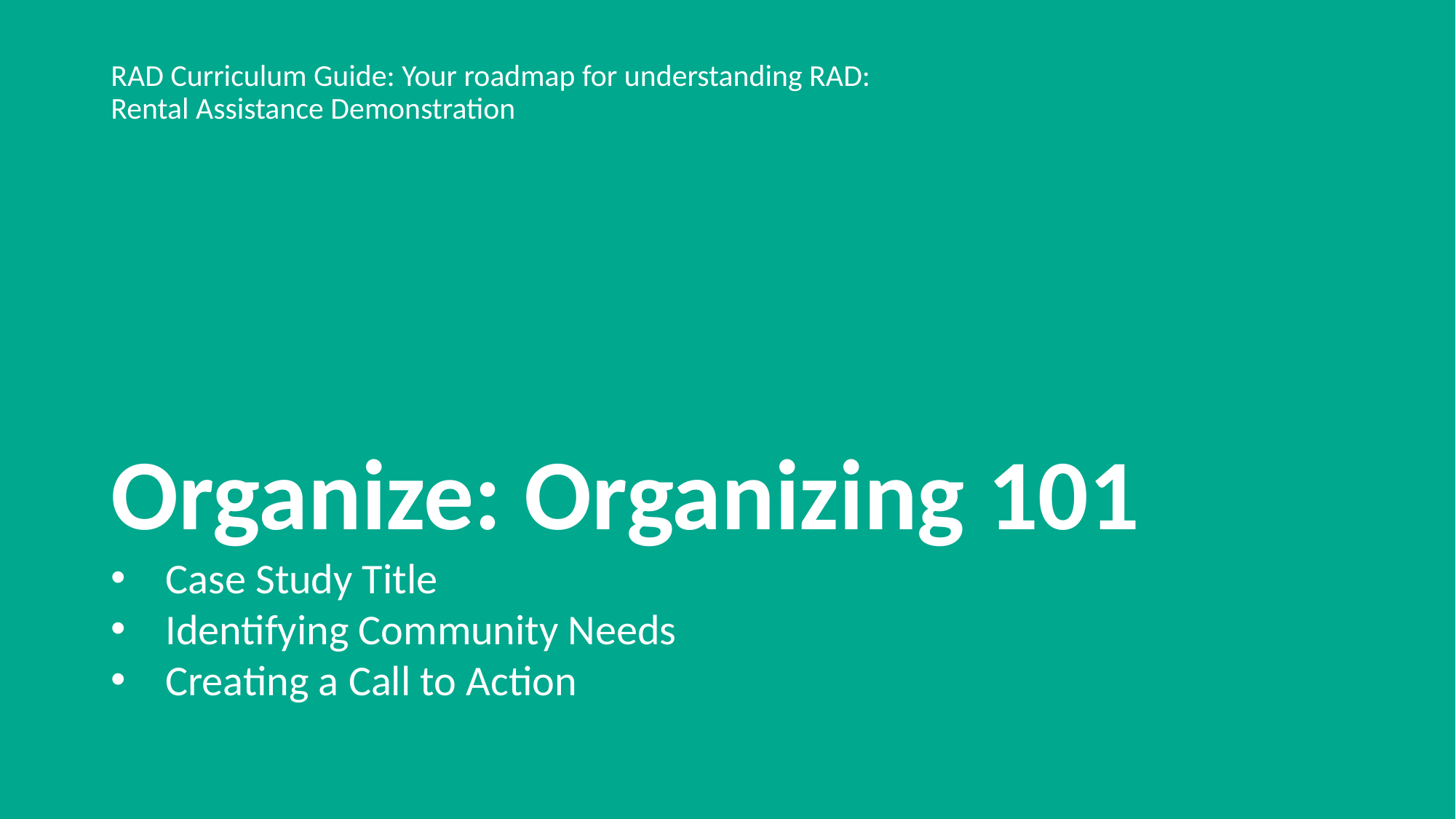

RAD Curriculum Guide: Your roadmap for understanding RAD: Rental Assistance Demonstration
Organize: Organizing 101
Case Study Title
Identifying Community Needs
Creating a Call to Action